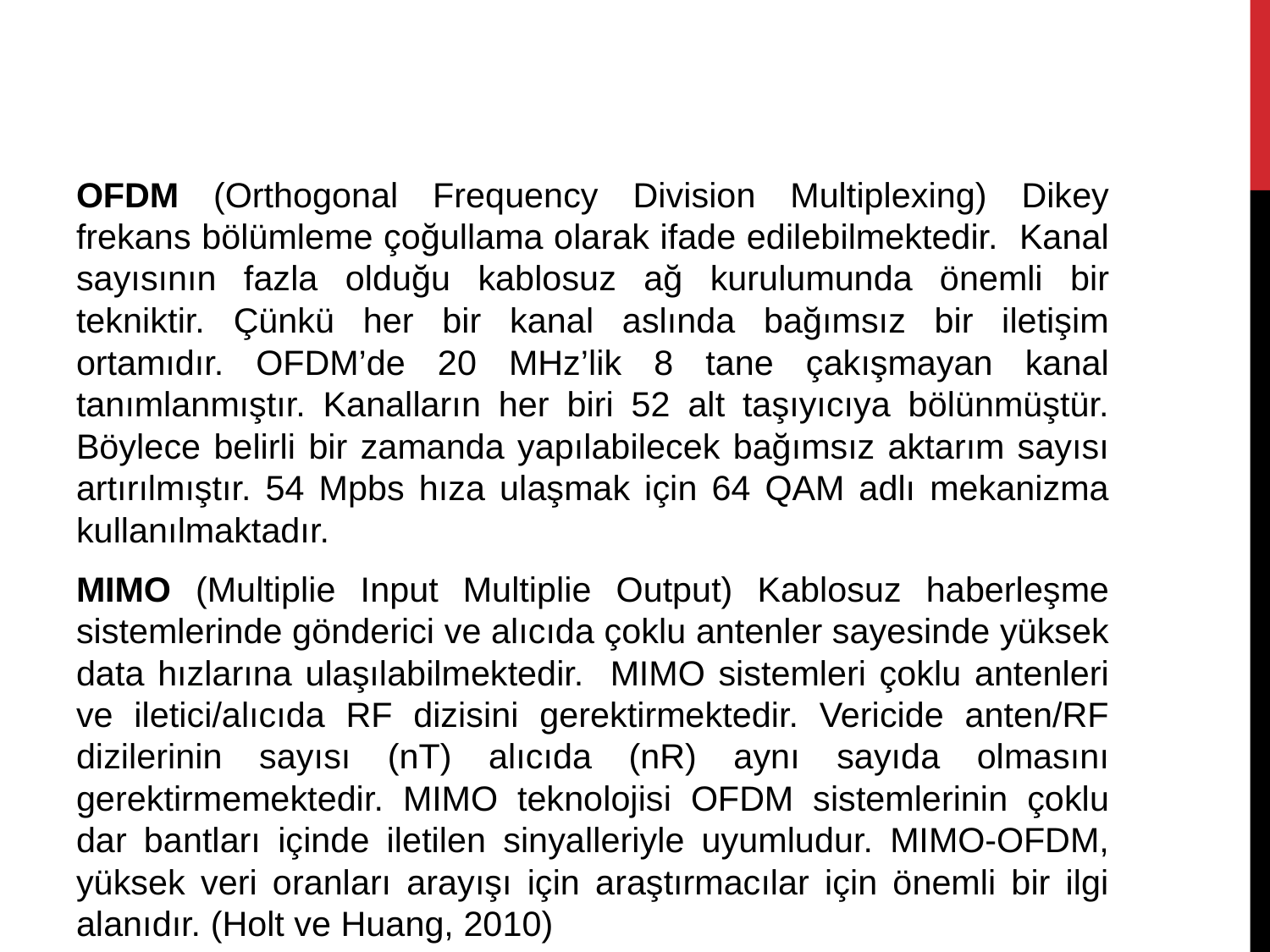

OFDM (Orthogonal Frequency Division Multiplexing) Dikey frekans bölümleme çoğullama olarak ifade edilebilmektedir.  Kanal sayısının fazla olduğu kablosuz ağ kurulumunda önemli bir tekniktir. Çünkü her bir kanal aslında bağımsız bir iletişim ortamıdır. OFDM’de 20 MHz’lik 8 tane çakışmayan kanal tanımlanmıştır. Kanalların her biri 52 alt taşıyıcıya bölünmüştür. Böylece belirli bir zamanda yapılabilecek bağımsız aktarım sayısı artırılmıştır. 54 Mpbs hıza ulaşmak için 64 QAM adlı mekanizma kullanılmaktadır.
MIMO (Multiplie Input Multiplie Output) Kablosuz haberleşme sistemlerinde gönderici ve alıcıda çoklu antenler sayesinde yüksek data hızlarına ulaşılabilmektedir.  MIMO sistemleri çoklu antenleri ve iletici/alıcıda RF dizisini gerektirmektedir. Vericide anten/RF dizilerinin sayısı (nT) alıcıda (nR) aynı sayıda olmasını gerektirmemektedir. MIMO teknolojisi OFDM sistemlerinin çoklu dar bantları içinde iletilen sinyalleriyle uyumludur. MIMO-OFDM, yüksek veri oranları arayışı için araştırmacılar için önemli bir ilgi alanıdır. (Holt ve Huang, 2010)